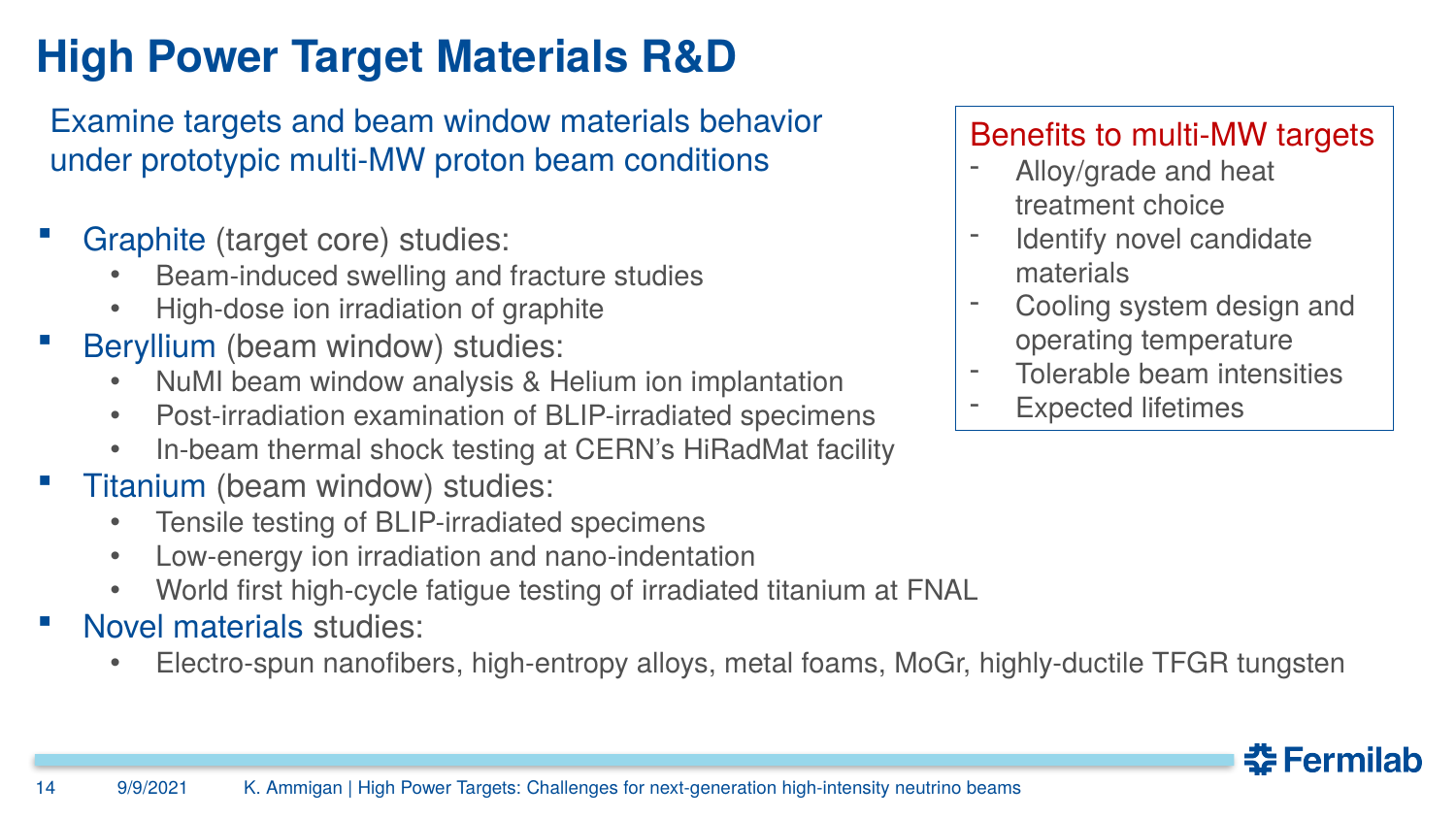

# High Power Target Materials R&D
Examine targets and beam window materials behavior under prototypic multi-MW proton beam conditions
Benefits to multi-MW targets
Alloy/grade and heat treatment choice
Identify novel candidate materials
Cooling system design and operating temperature
Tolerable beam intensities
Expected lifetimes
Graphite (target core) studies:
Beam-induced swelling and fracture studies
High-dose ion irradiation of graphite
Beryllium (beam window) studies:
NuMI beam window analysis & Helium ion implantation
Post-irradiation examination of BLIP-irradiated specimens
In-beam thermal shock testing at CERN’s HiRadMat facility
Titanium (beam window) studies:
Tensile testing of BLIP-irradiated specimens
Low-energy ion irradiation and nano-indentation
World first high-cycle fatigue testing of irradiated titanium at FNAL
Novel materials studies:
Electro-spun nanofibers, high-entropy alloys, metal foams, MoGr, highly-ductile TFGR tungsten
14
9/9/2021
K. Ammigan | High Power Targets: Challenges for next-generation high-intensity neutrino beams